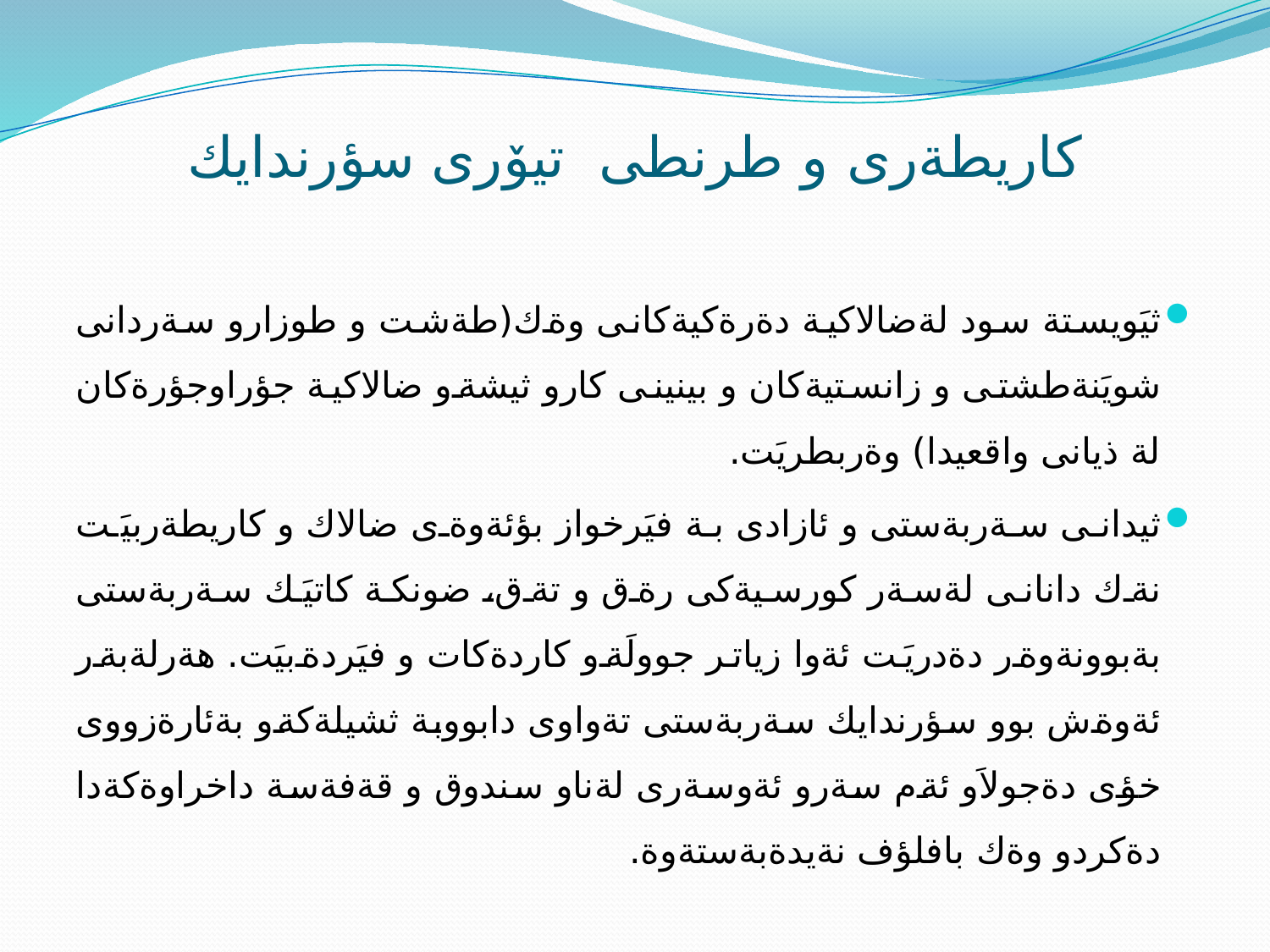

# كاريطةرى و طرنطى  تیۆری سؤرندايك
ثيَويستة سود لةضالاكية دةرةكيةكانى وةك(طةشت و طوزارو سةردانى شويَنةطشتى و زانستيةكان و بينينى كارو ثيشةو ضالاكية جؤراوجؤرةكان لة ذيانى واقعيدا) وةربطريَت.
ثيدانى سةربةستى و ئازادى بة فيَرخواز بؤئةوةى ضالاك و كاريطةربيَت نةك دانانى لةسةر كورسيةكى رةق و تةق، ضونكة كاتيَك سةربةستى بةبوونةوةر دةدريَت ئةوا زياتر جوولَةو كاردةكات و فيَردةبيَت. هةرلةبةر ئةوةش بوو سؤرندايك سةربةستى تةواوى دابووبة ثشيلةكةو بةئارةزووى خؤى دةجولاَو ئةم سةرو ئةوسةرى لةناو سندوق و قةفةسة داخراوةكةدا دةكردو وةك بافلؤف نةيدةبةستةوة.